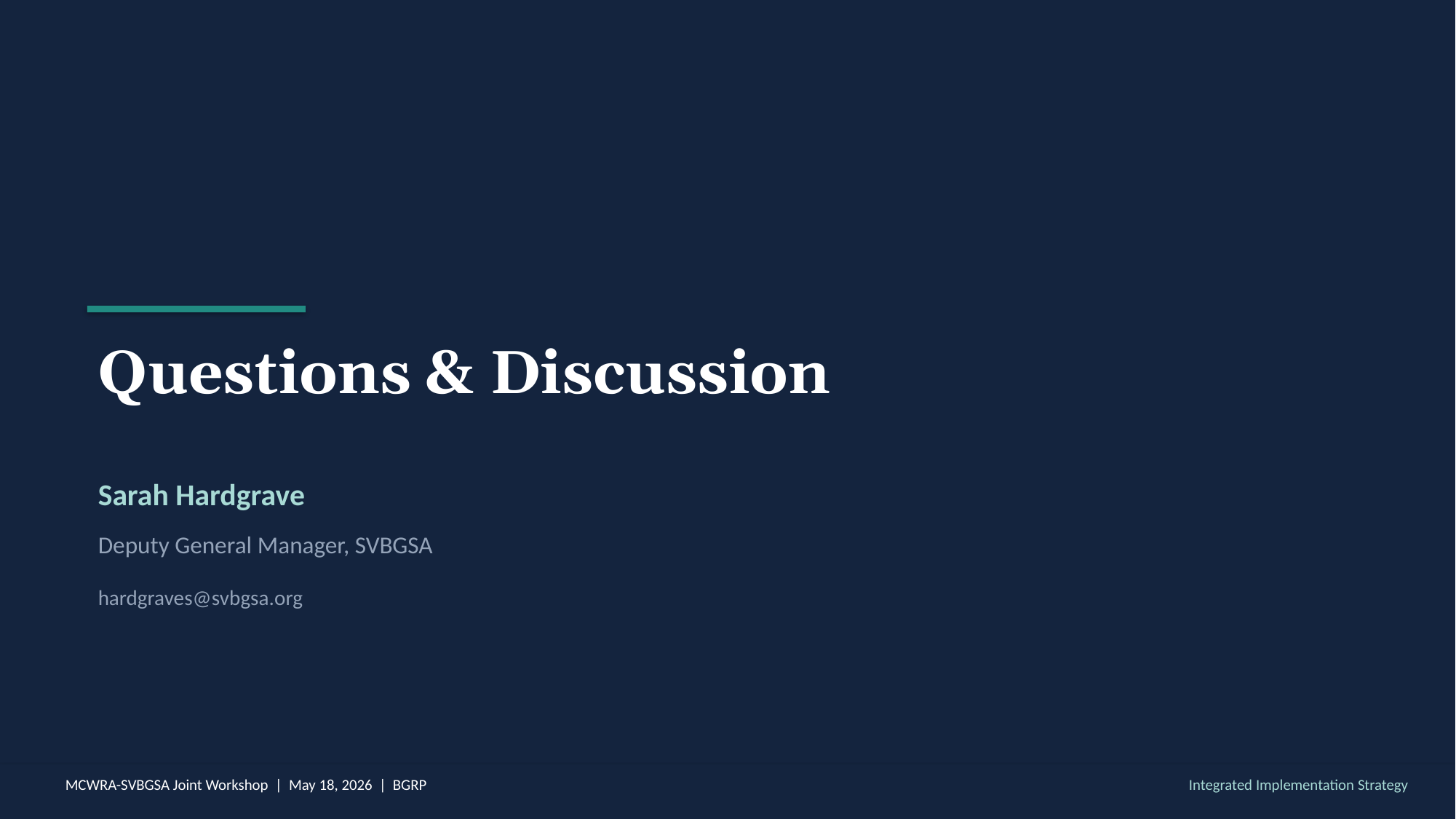

Questions & Discussion
Sarah Hardgrave
Deputy General Manager, SVBGSA
hardgraves@svbgsa.org

MCWRA-SVBGSA Joint Workshop  |  May 18, 2026  |  BGRP
Integrated Implementation Strategy